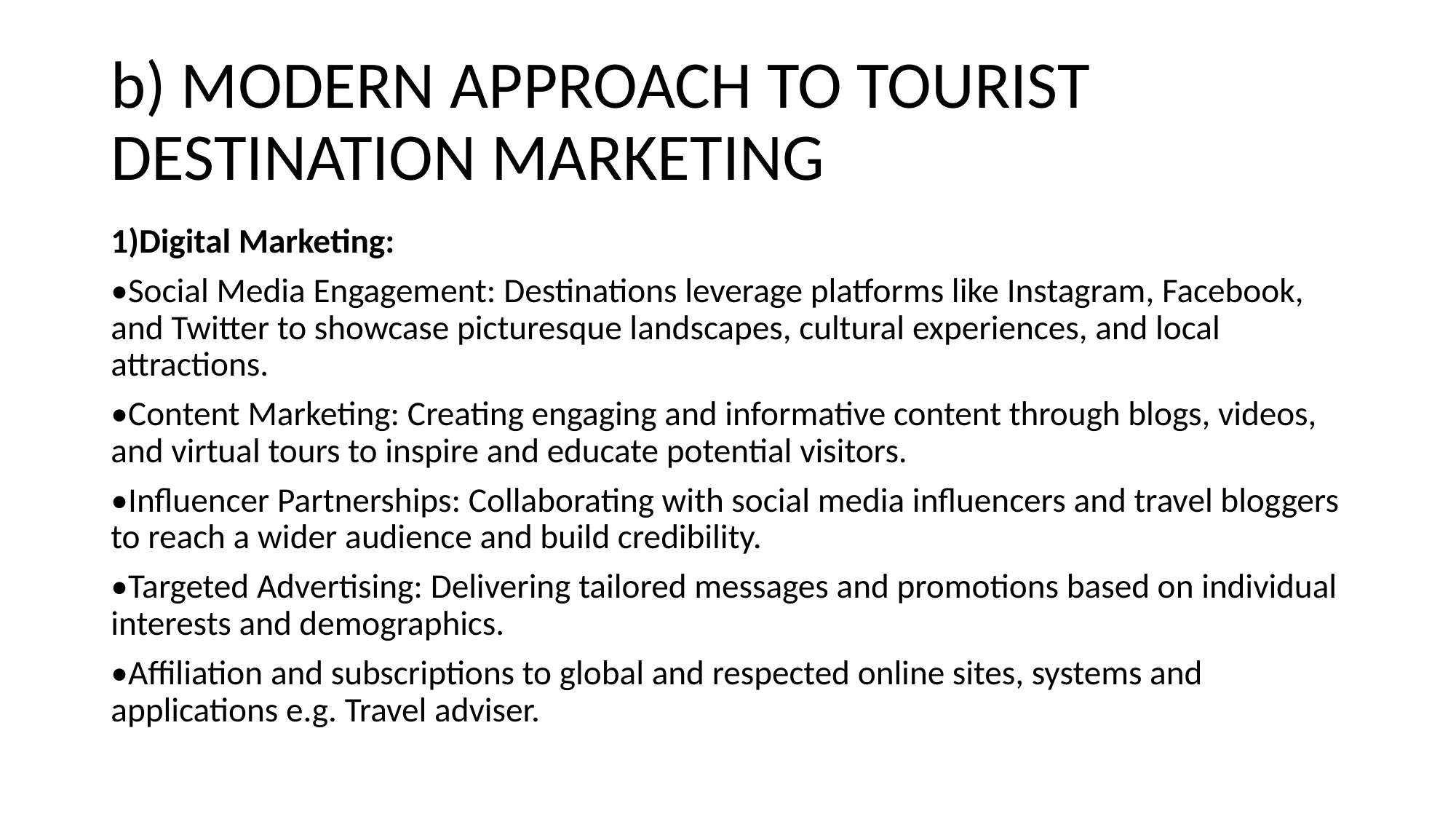

# b) MODERN APPROACH TO TOURIST DESTINATION MARKETING
1)Digital Marketing:
•Social Media Engagement: Destinations leverage platforms like Instagram, Facebook, and Twitter to showcase picturesque landscapes, cultural experiences, and local attractions.
•Content Marketing: Creating engaging and informative content through blogs, videos, and virtual tours to inspire and educate potential visitors.
•Influencer Partnerships: Collaborating with social media influencers and travel bloggers to reach a wider audience and build credibility.
•Targeted Advertising: Delivering tailored messages and promotions based on individual interests and demographics.
•Affiliation and subscriptions to global and respected online sites, systems and applications e.g. Travel adviser.